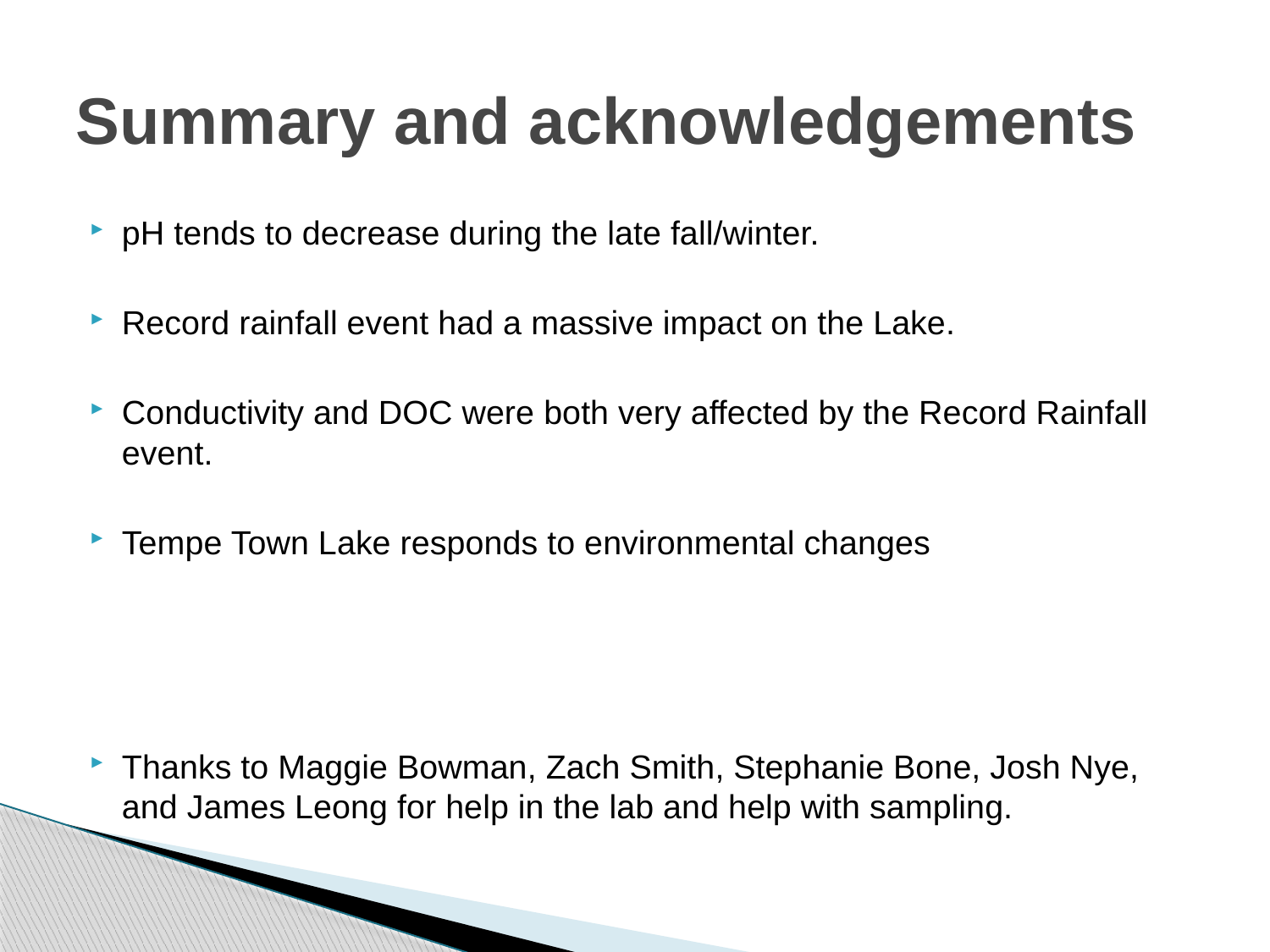

# Summary and acknowledgements
pH tends to decrease during the late fall/winter.

Record rainfall event had a massive impact on the Lake.

Conductivity and DOC were both very affected by the Record Rainfall event.

Tempe Town Lake responds to environmental changes

Thanks to Maggie Bowman, Zach Smith, Stephanie Bone, Josh Nye, and James Leong for help in the lab and help with sampling.